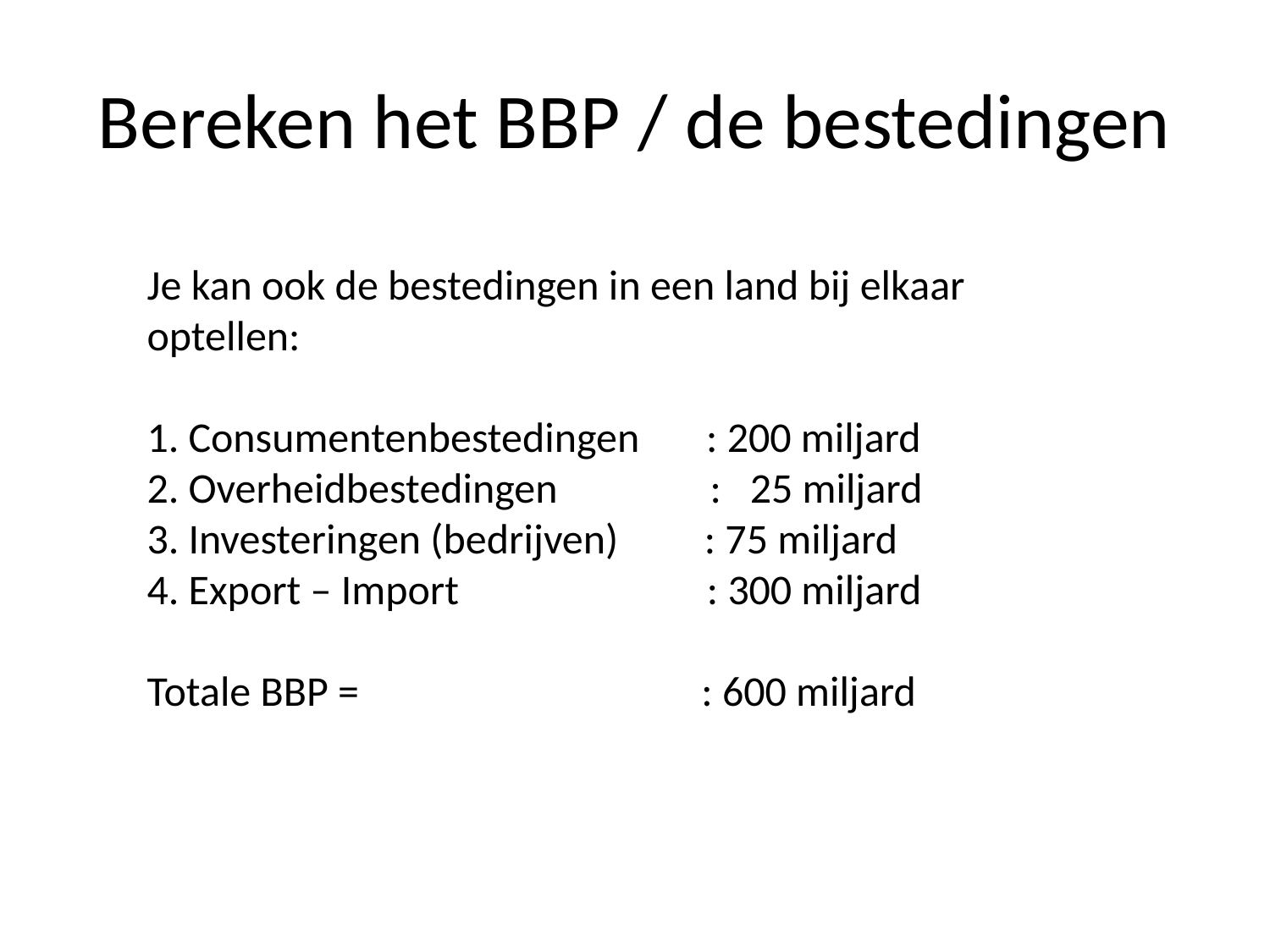

# Bereken het BBP / de bestedingen
Je kan ook de bestedingen in een land bij elkaar optellen:
1. Consumentenbestedingen       : 200 miljard
2. Overheidbestedingen                :   25 miljard
3. Investeringen (bedrijven)         : 75 miljard
4. Export – Import                          : 300 miljard
Totale BBP =                                    : 600 miljard